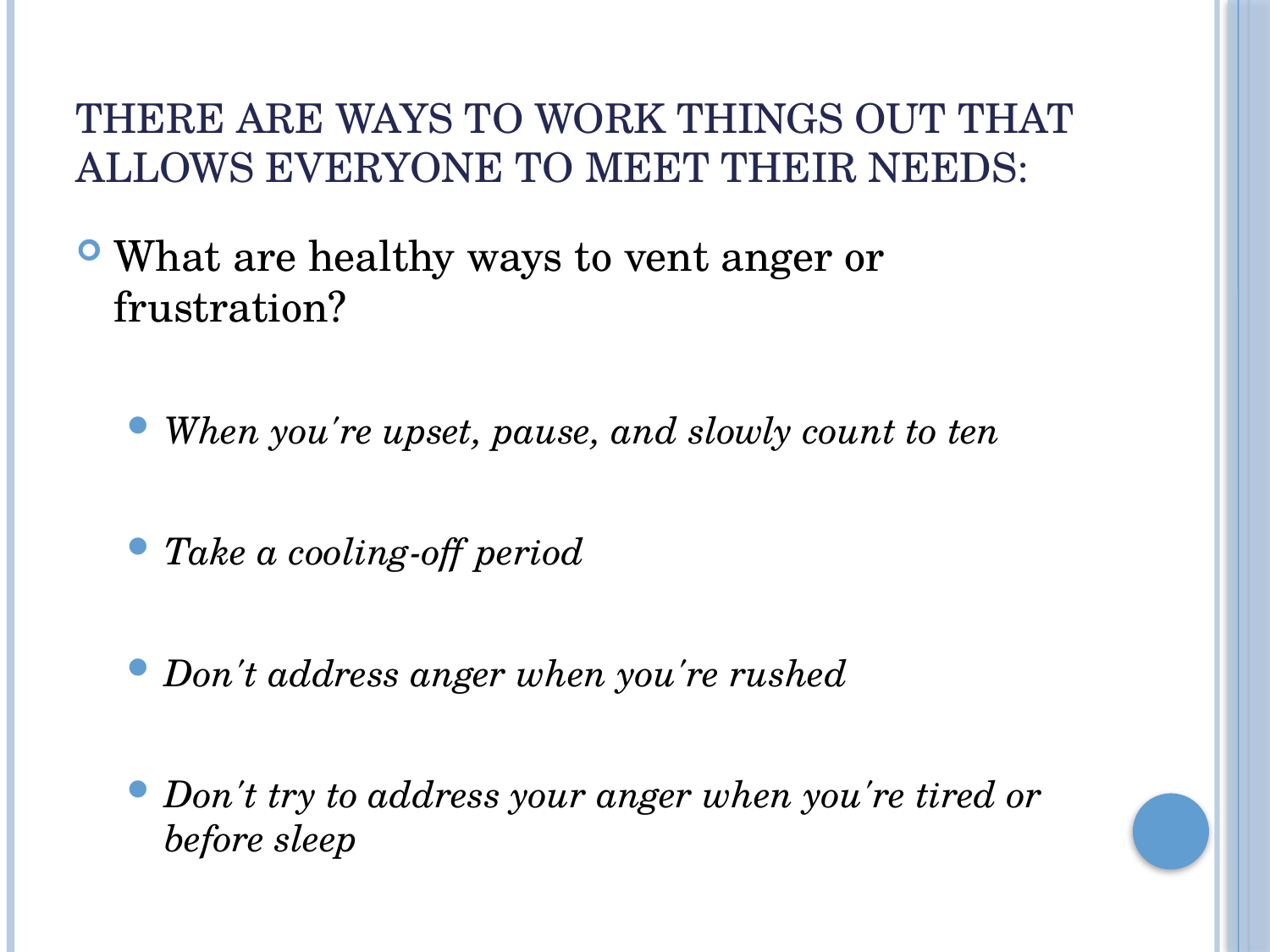

# There are ways to work things out that allows everyone to meet their needs:
What are healthy ways to vent anger or frustration?

When you're upset, pause, and slowly count to ten

Take a cooling-off period

Don't address anger when you're rushed

Don't try to address your anger when you're tired or before sleep